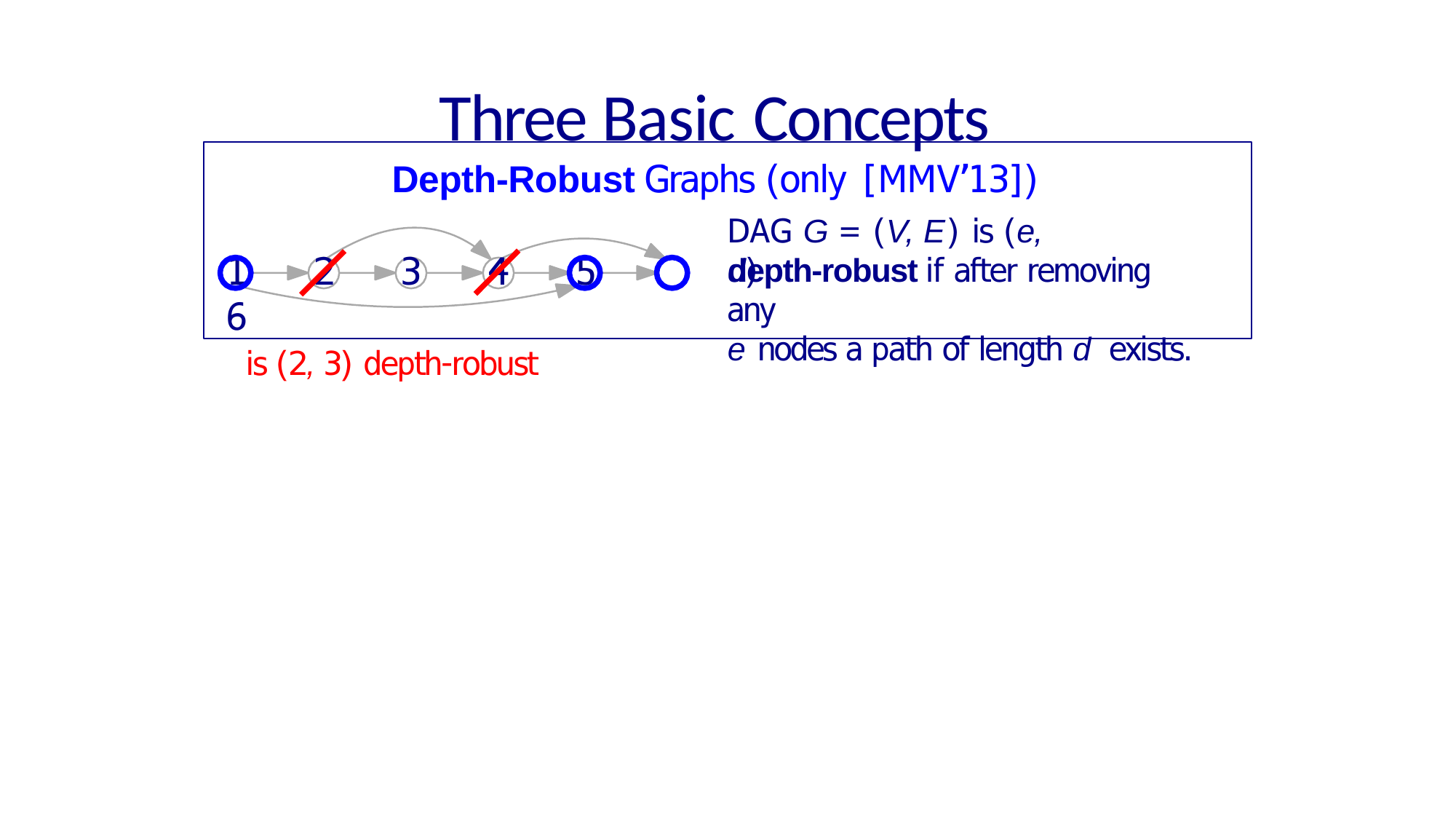

# Three Basic Concepts

Depth-Robust Graphs (only [MMV’13])
DAG G = (V, E) is (e, d)

1	2	3	4	5	6
is (2, 3) depth-robust
depth-robust if after removing any
e  nodes a path of length d  exists.